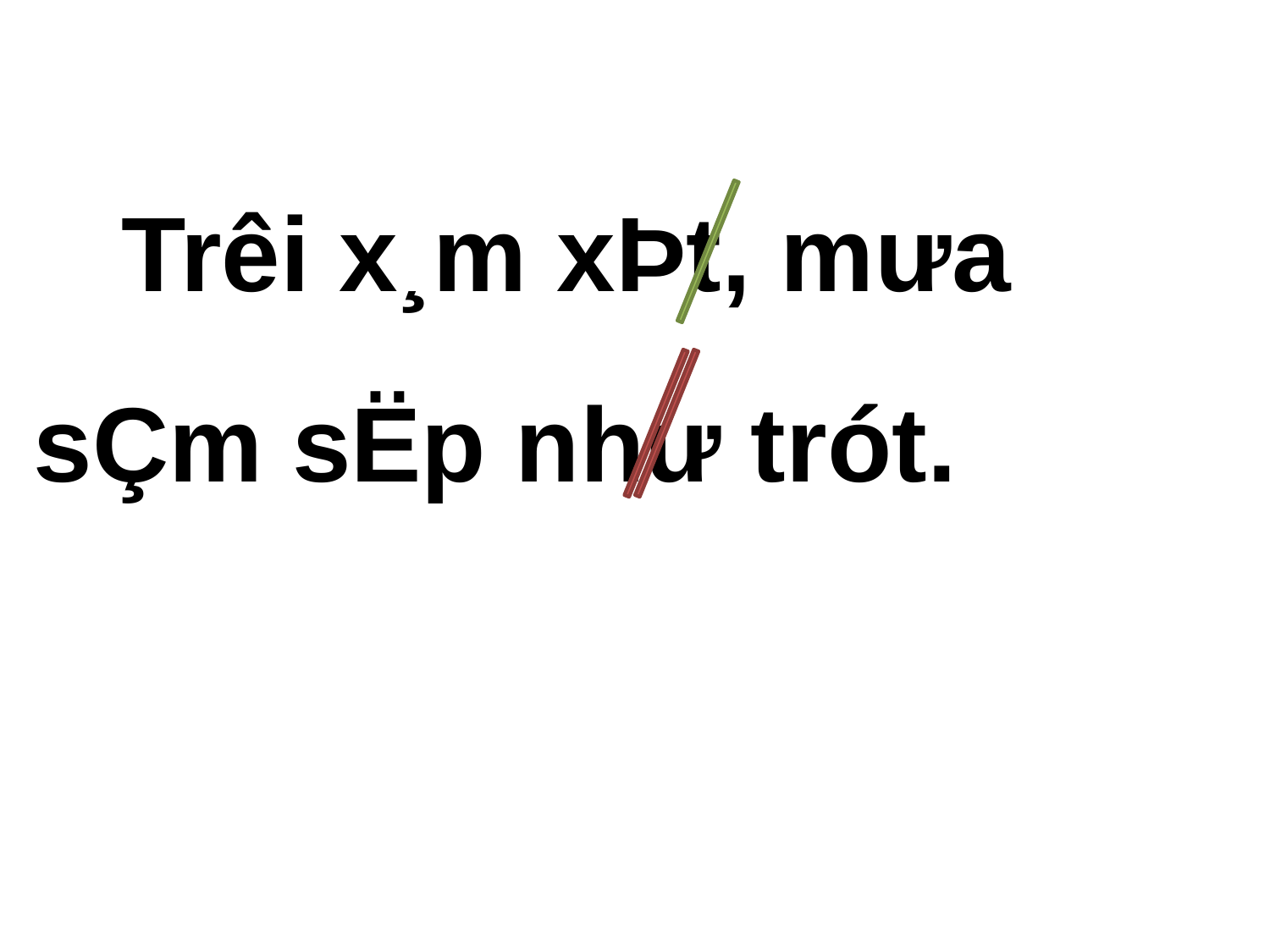

Trêi x¸m xÞt, m­ưa sÇm sËp như­ trót.